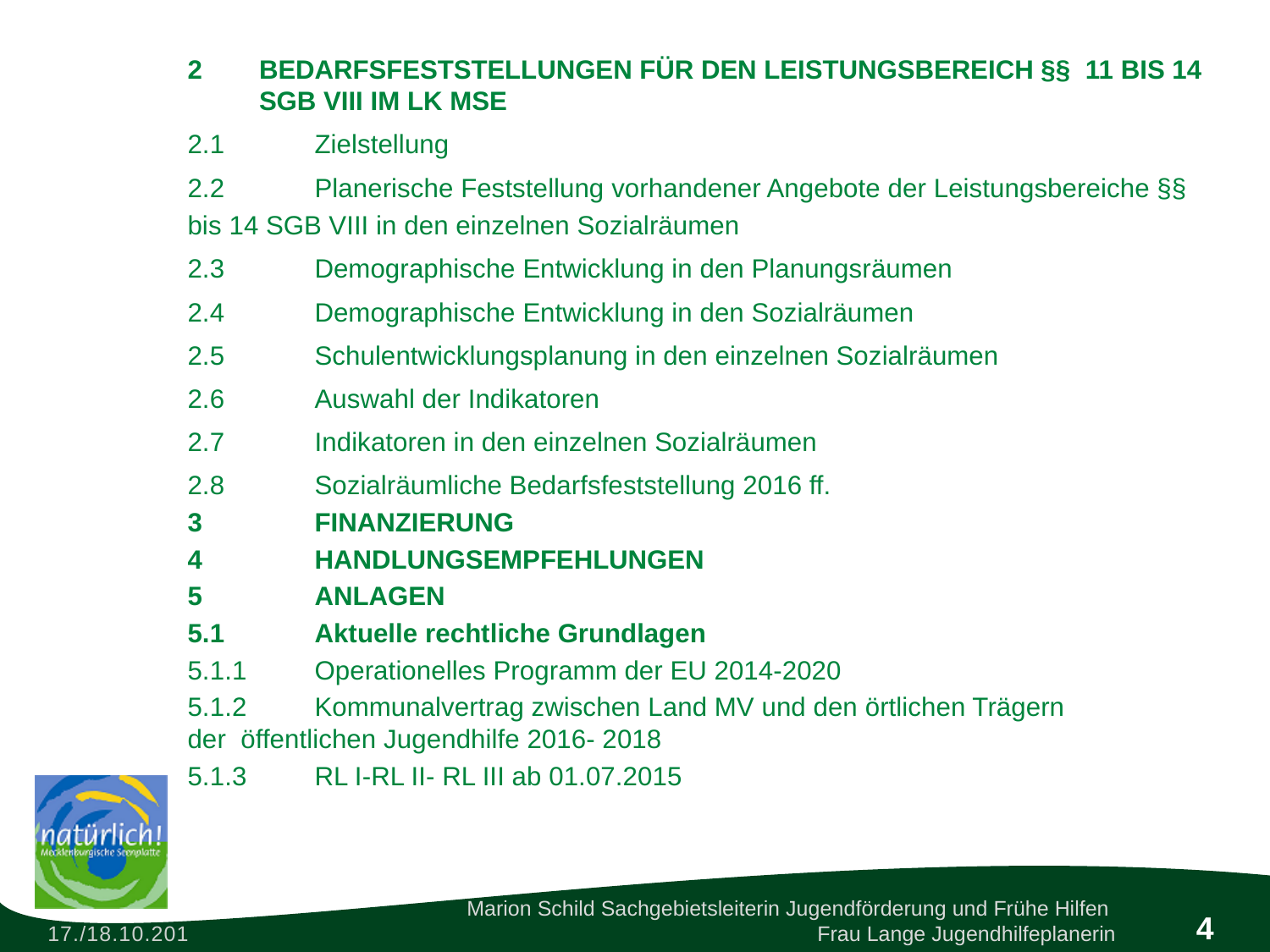

Bedarfsfeststellungen für den Leistungsbereich §§  11 bis 14 SGB VIII im LK MSE
2.1	Zielstellung
2.2	Planerische Feststellung vorhandener Angebote der Leistungsbereiche §§  	bis 14 SGB VIII in den einzelnen Sozialräumen
2.3	Demographische Entwicklung in den Planungsräumen
2.4	Demographische Entwicklung in den Sozialräumen
2.5	Schulentwicklungsplanung in den einzelnen Sozialräumen
2.6	Auswahl der Indikatoren
2.7	Indikatoren in den einzelnen Sozialräumen
2.8	Sozialräumliche Bedarfsfeststellung 2016 ff.
3	Finanzierung
4	Handlungsempfehlungen
5	Anlagen
5.1	Aktuelle rechtliche Grundlagen
5.1.1	Operationelles Programm der EU 2014-2020
5.1.2	Kommunalvertrag zwischen Land MV und den örtlichen Trägern  	der  öffentlichen Jugendhilfe 2016- 2018
5.1.3	RL I-RL II- RL III ab 01.07.2015

4
17./18.10.2016
Marion Schild Sachgebietsleiterin Jugendförderung und Frühe Hilfen   Frau Lange Jugendhilfeplanerin